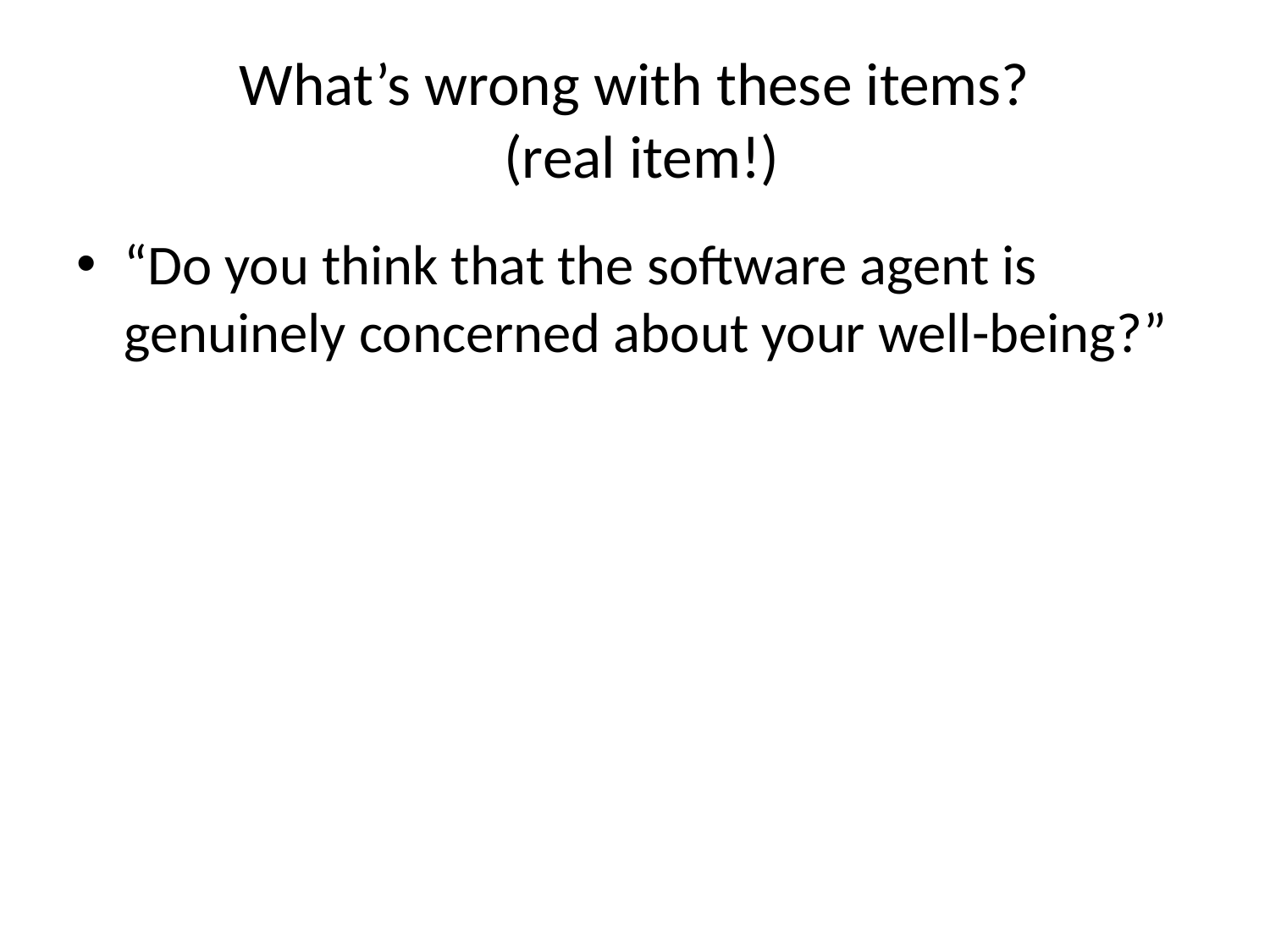

# What’s wrong with these items? (real item!)
“Do you think that the software agent is genuinely concerned about your well-being?”